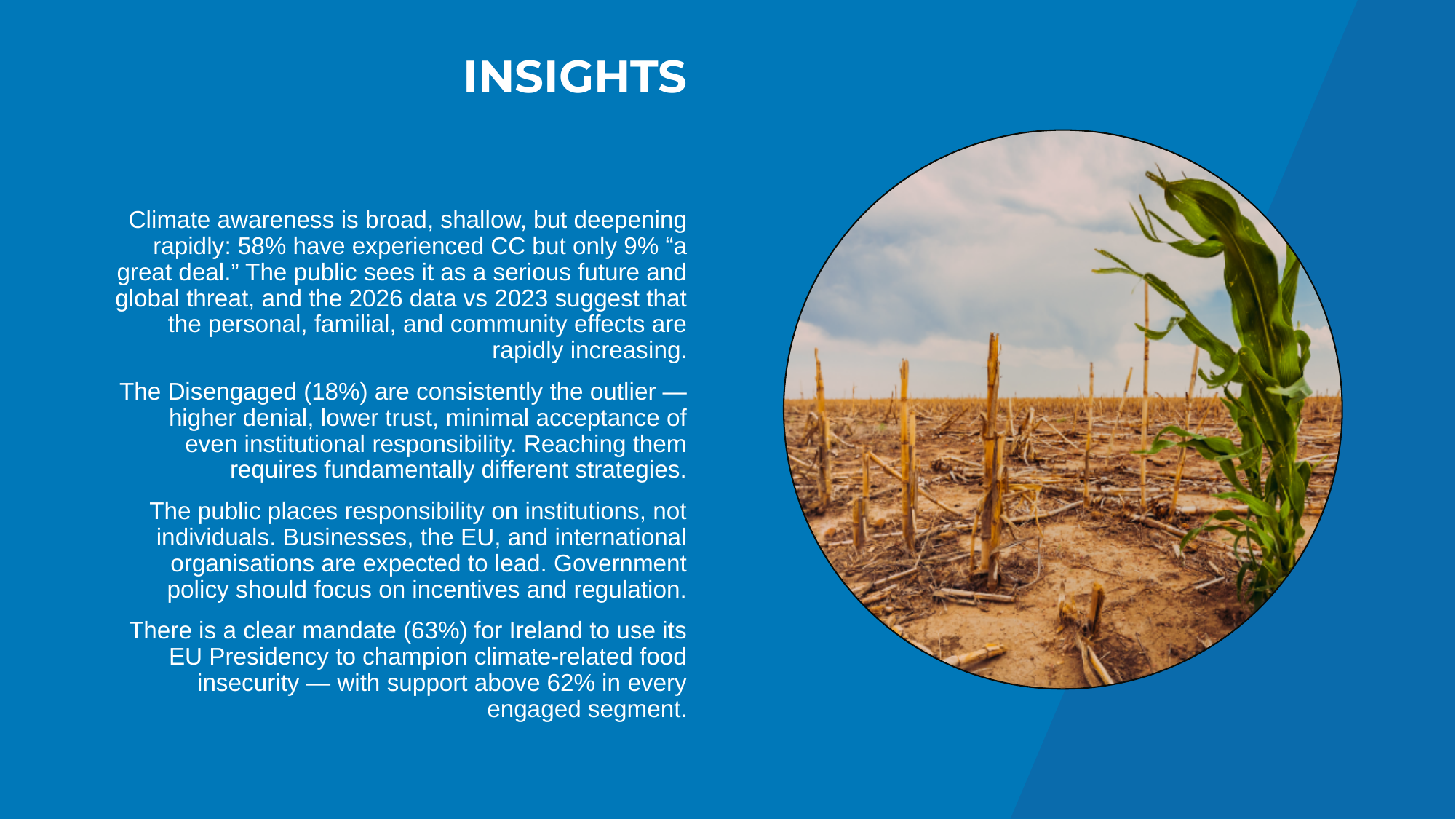

# Insights

Climate awareness is broad, shallow, but deepening rapidly: 58% have experienced CC but only 9% “a great deal.” The public sees it as a serious future and global threat, and the 2026 data vs 2023 suggest that the personal, familial, and community effects are rapidly increasing.
The Disengaged (18%) are consistently the outlier — higher denial, lower trust, minimal acceptance of even institutional responsibility. Reaching them requires fundamentally different strategies.
The public places responsibility on institutions, not individuals. Businesses, the EU, and international organisations are expected to lead. Government policy should focus on incentives and regulation.
There is a clear mandate (63%) for Ireland to use its EU Presidency to champion climate-related food insecurity — with support above 62% in every engaged segment.